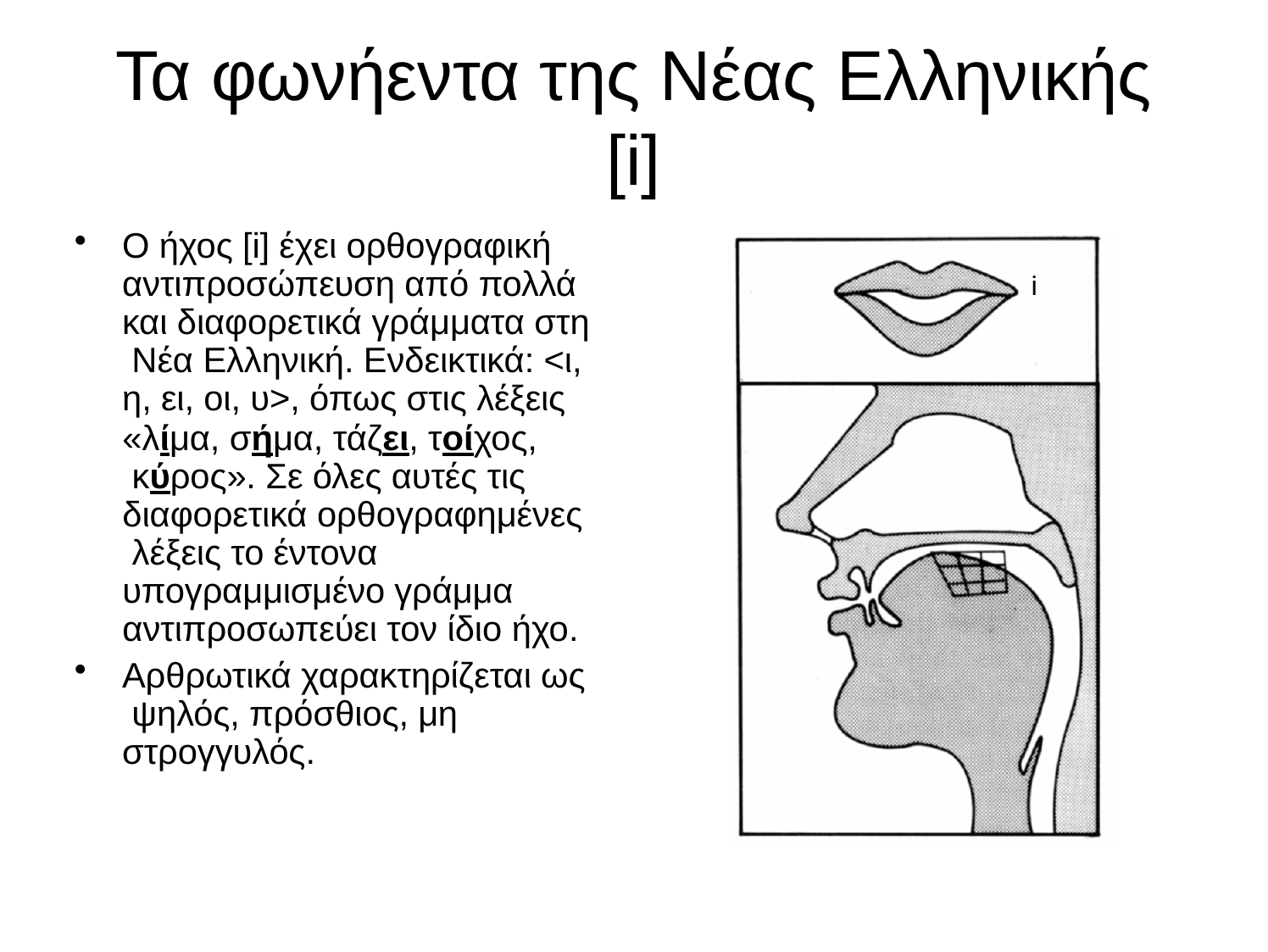

# Τα φωνήεντα της Νέας Ελληνικής
[i]
Ο ήχος [i] έχει ορθογραφική  αντιπροσώπευση από πολλά  και διαφορετικά γράμματα στη  Νέα Ελληνική. Ενδεικτικά: <ι,  η, ει, οι, υ>, όπως στις λέξεις
«λίμα, σήμα, τάζει, τοίχος,  κύρος». Σε όλες αυτές τις
διαφορετικά ορθογραφημένες  λέξεις το έντονα
υπογραμμισμένο γράμμα  αντιπροσωπεύει τον ίδιο ήχο.
Αρθρωτικά χαρακτηρίζεται ως  ψηλός, πρόσθιος, μη  στρογγυλός.